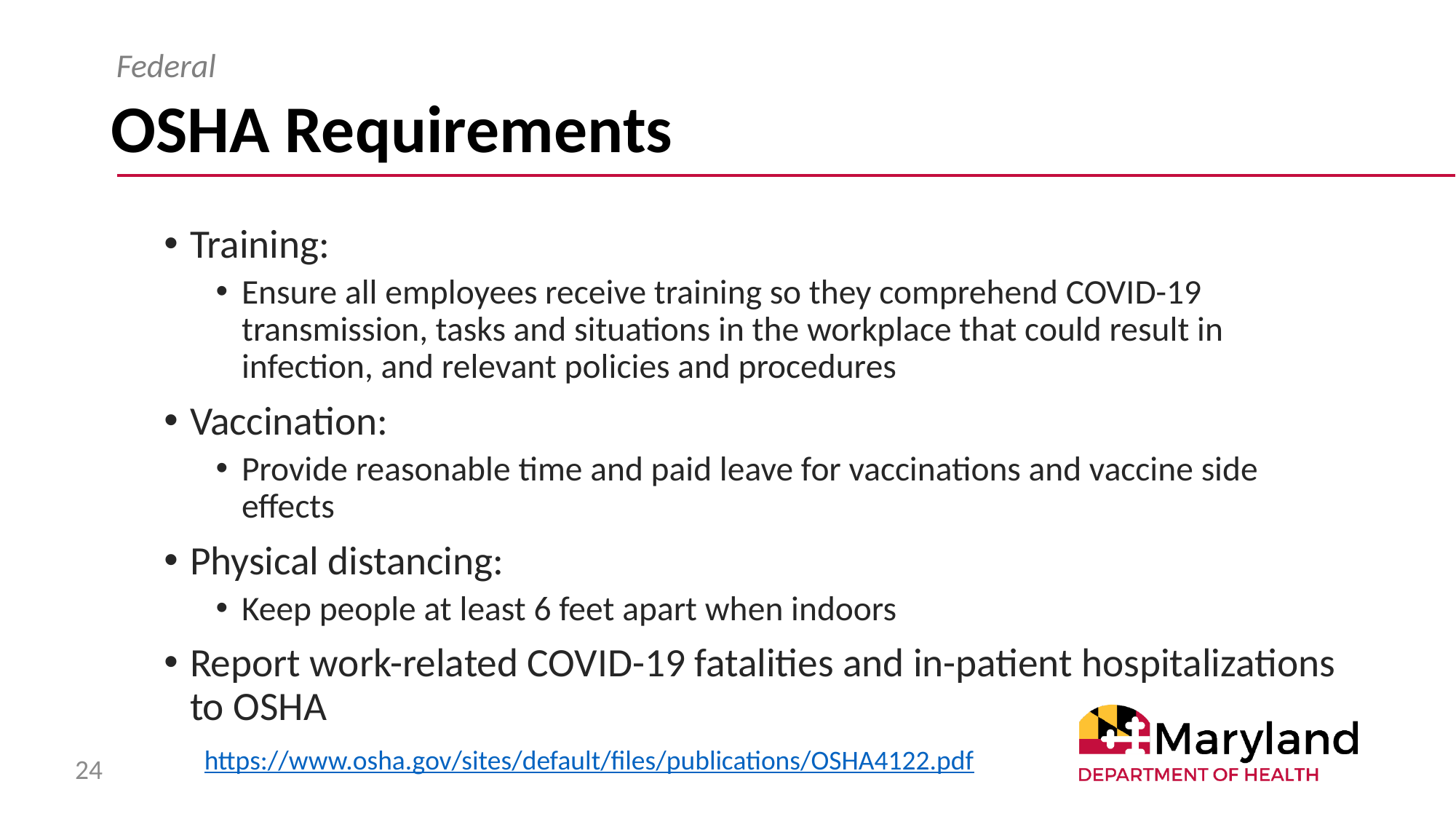

Federal
# OSHA Requirements
Training:
Ensure all employees receive training so they comprehend COVID-19 transmission, tasks and situations in the workplace that could result in infection, and relevant policies and procedures
Vaccination:
Provide reasonable time and paid leave for vaccinations and vaccine side effects
Physical distancing:
Keep people at least 6 feet apart when indoors
Report work-related COVID-19 fatalities and in-patient hospitalizations to OSHA
https://www.osha.gov/sites/default/files/publications/OSHA4122.pdf
24